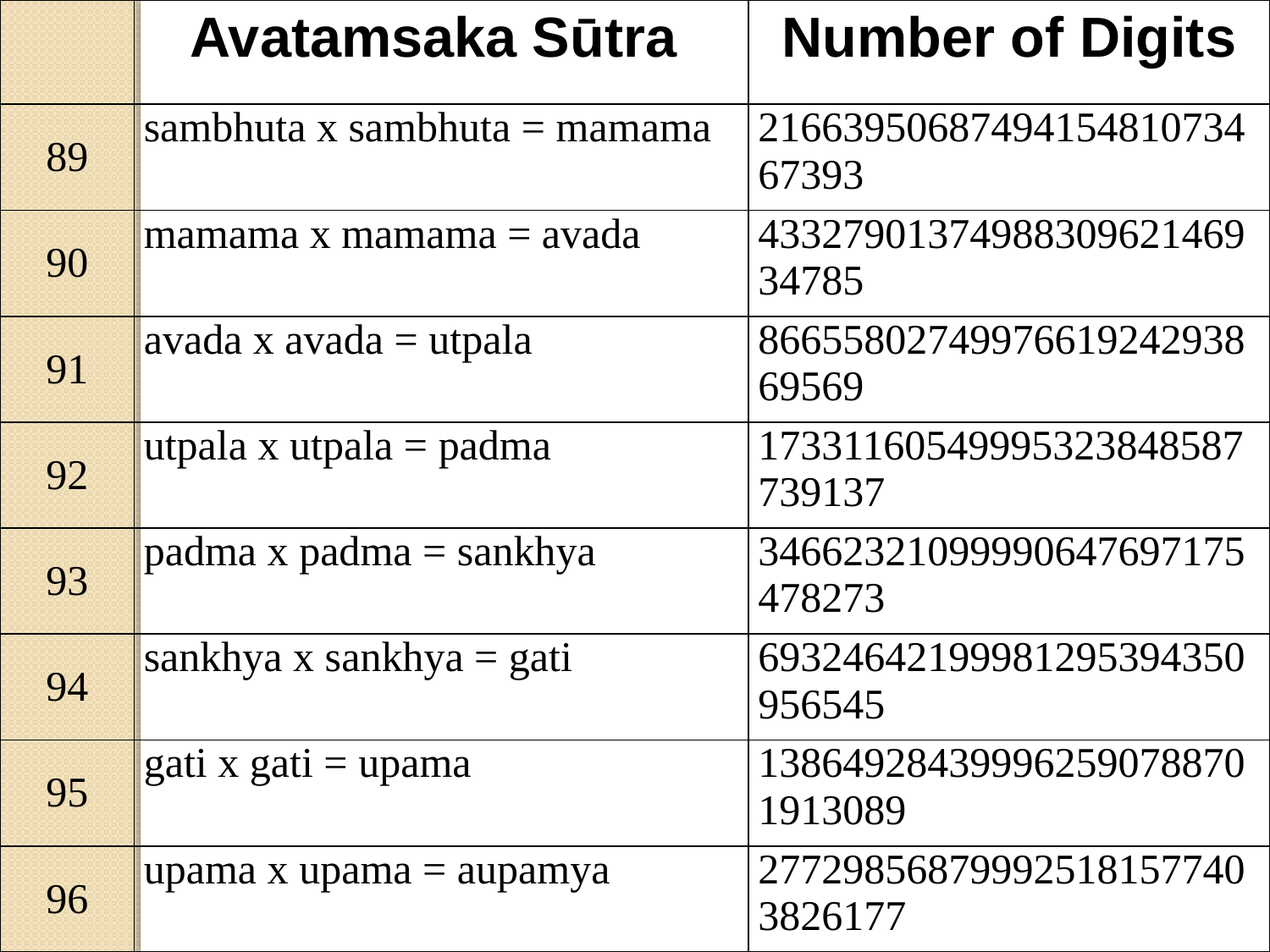

|  | Avatamsaka Sūtra | Number of Digits |
| --- | --- | --- |
| 89 | sambhuta x sambhuta = mamama | 2166395068749415481073467393 |
| 90 | mamama x mamama = avada | 4332790137498830962146934785 |
| 91 | avada x avada = utpala | 8665580274997661924293869569 |
| 92 | utpala x utpala = padma | 17331160549995323848587739137 |
| 93 | padma x padma = sankhya | 34662321099990647697175478273 |
| 94 | sankhya x sankhya = gati | 69324642199981295394350956545 |
| 95 | gati x gati = upama | 138649284399962590788701913089 |
| 96 | upama x upama = aupamya | 277298568799925181577403826177 |